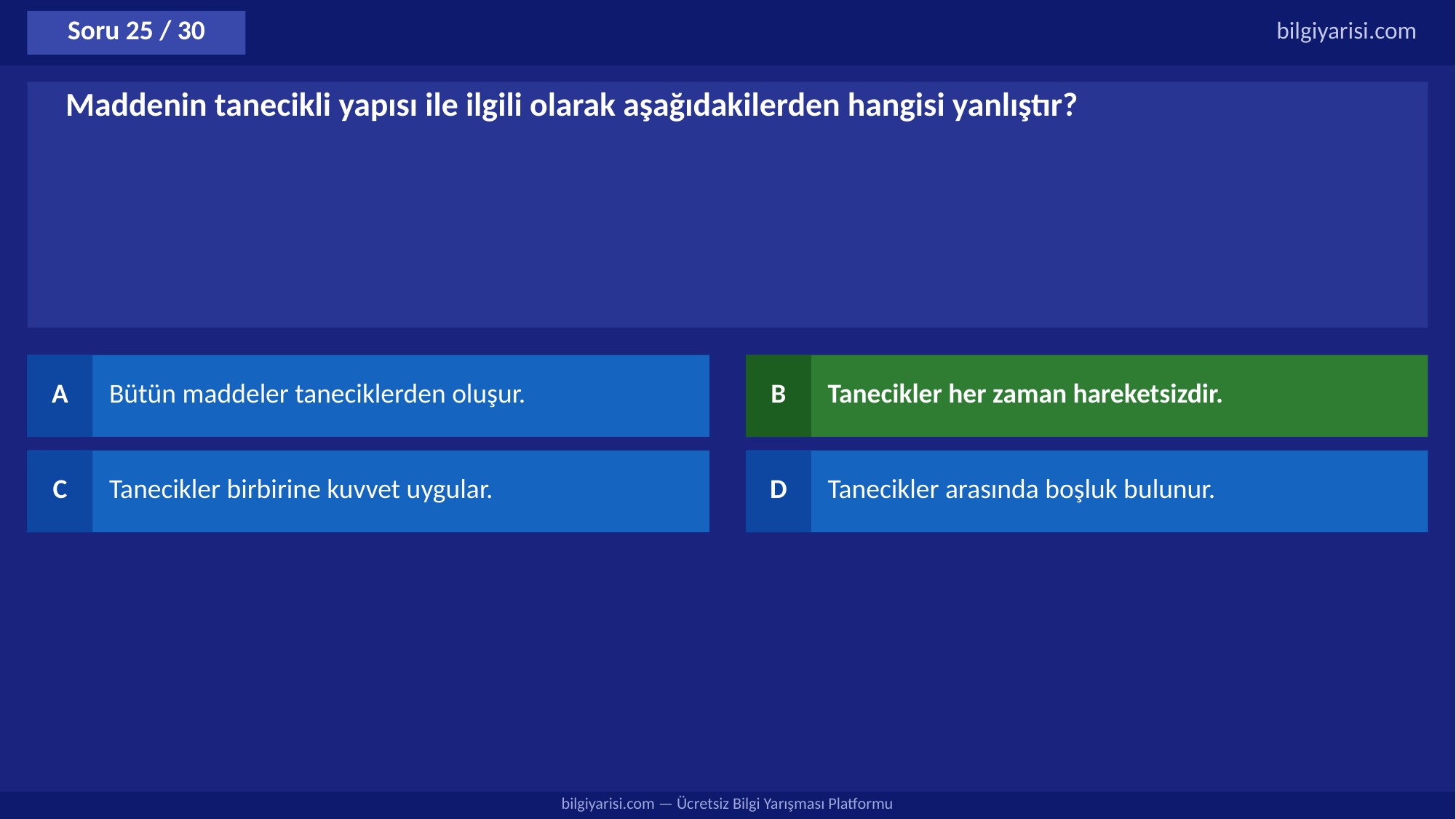

Soru 25 / 30
bilgiyarisi.com

Maddenin tanecikli yapısı ile ilgili olarak aşağıdakilerden hangisi yanlıştır?

A
Bütün maddeler taneciklerden oluşur.

B
Tanecikler her zaman hareketsizdir.

C
Tanecikler birbirine kuvvet uygular.

D
Tanecikler arasında boşluk bulunur.
bilgiyarisi.com — Ücretsiz Bilgi Yarışması Platformu